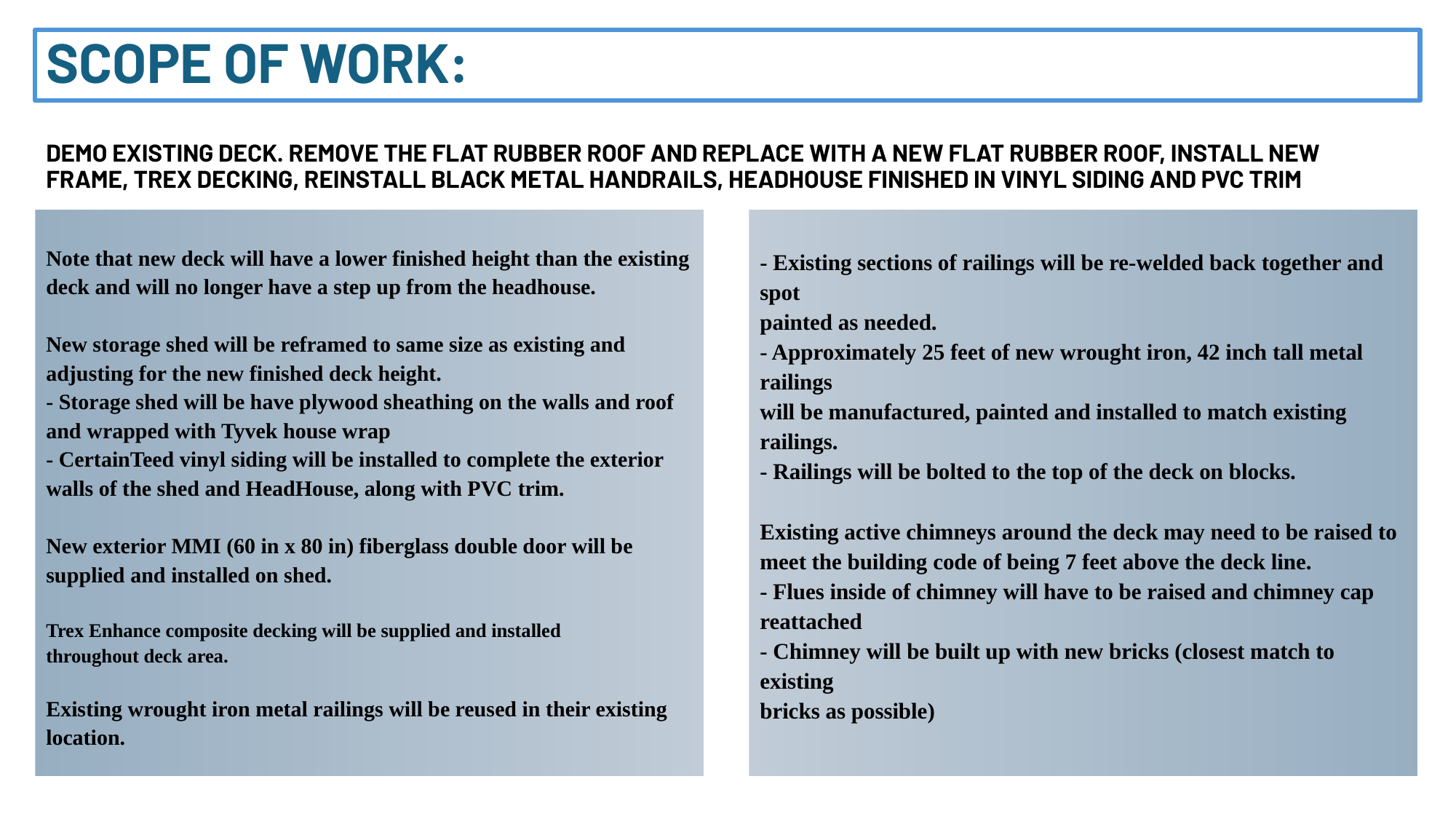

# SCOPE OF WORK:
DEMO EXISTING DECK. REMOVE THE FLAT RUBBER ROOF AND REPLACE WITH A NEW FLAT RUBBER ROOF, INSTALL NEW FRAME, TREX DECKING, REINSTALL BLACK METAL HANDRAILS, HEADHOUSE FINISHED IN VINYL SIDING AND PVC TRIM

Note that new deck will have a lower finished height than the existing
deck and will no longer have a step up from the headhouse.

New storage shed will be reframed to same size as existing and
adjusting for the new finished deck height.
- Storage shed will be have plywood sheathing on the walls and roof
and wrapped with Tyvek house wrap
- CertainTeed vinyl siding will be installed to complete the exterior walls of the shed and HeadHouse, along with PVC trim.

New exterior MMI (60 in x 80 in) fiberglass double door will be
supplied and installed on shed.

Trex Enhance composite decking will be supplied and installed
throughout deck area.

Existing wrought iron metal railings will be reused in their existing
location.

- Existing sections of railings will be re-welded back together and spot
painted as needed.
- Approximately 25 feet of new wrought iron, 42 inch tall metal railings
will be manufactured, painted and installed to match existing railings.
- Railings will be bolted to the top of the deck on blocks.

Existing active chimneys around the deck may need to be raised to
meet the building code of being 7 feet above the deck line.
- Flues inside of chimney will have to be raised and chimney cap reattached
- Chimney will be built up with new bricks (closest match to existing
bricks as possible)